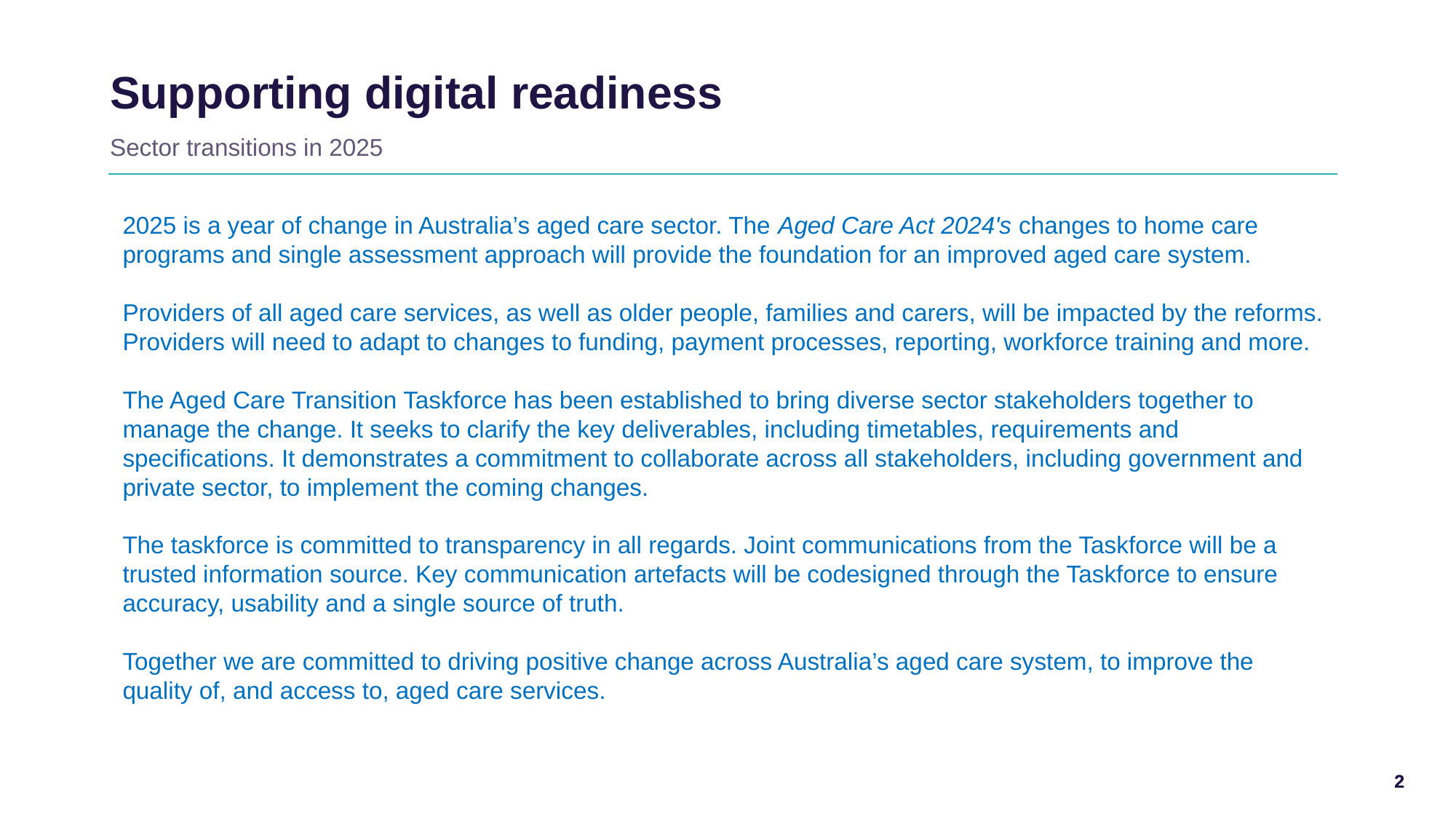

# Supporting digital readiness
Sector transitions in 2025
2025 is a year of change in Australia’s aged care sector. The Aged Care Act 2024's changes to home care programs and single assessment approach will provide the foundation for an improved aged care system.

Providers of all aged care services, as well as older people, families and carers, will be impacted by the reforms. Providers will need to adapt to changes to funding, payment processes, reporting, workforce training and more.

The Aged Care Transition Taskforce has been established to bring diverse sector stakeholders together to manage the change. It seeks to clarify the key deliverables, including timetables, requirements and specifications. It demonstrates a commitment to collaborate across all stakeholders, including government and private sector, to implement the coming changes.

The taskforce is committed to transparency in all regards. Joint communications from the Taskforce will be a trusted information source. Key communication artefacts will be codesigned through the Taskforce to ensure accuracy, usability and a single source of truth.

Together we are committed to driving positive change across Australia’s aged care system, to improve the quality of, and access to, aged care services.